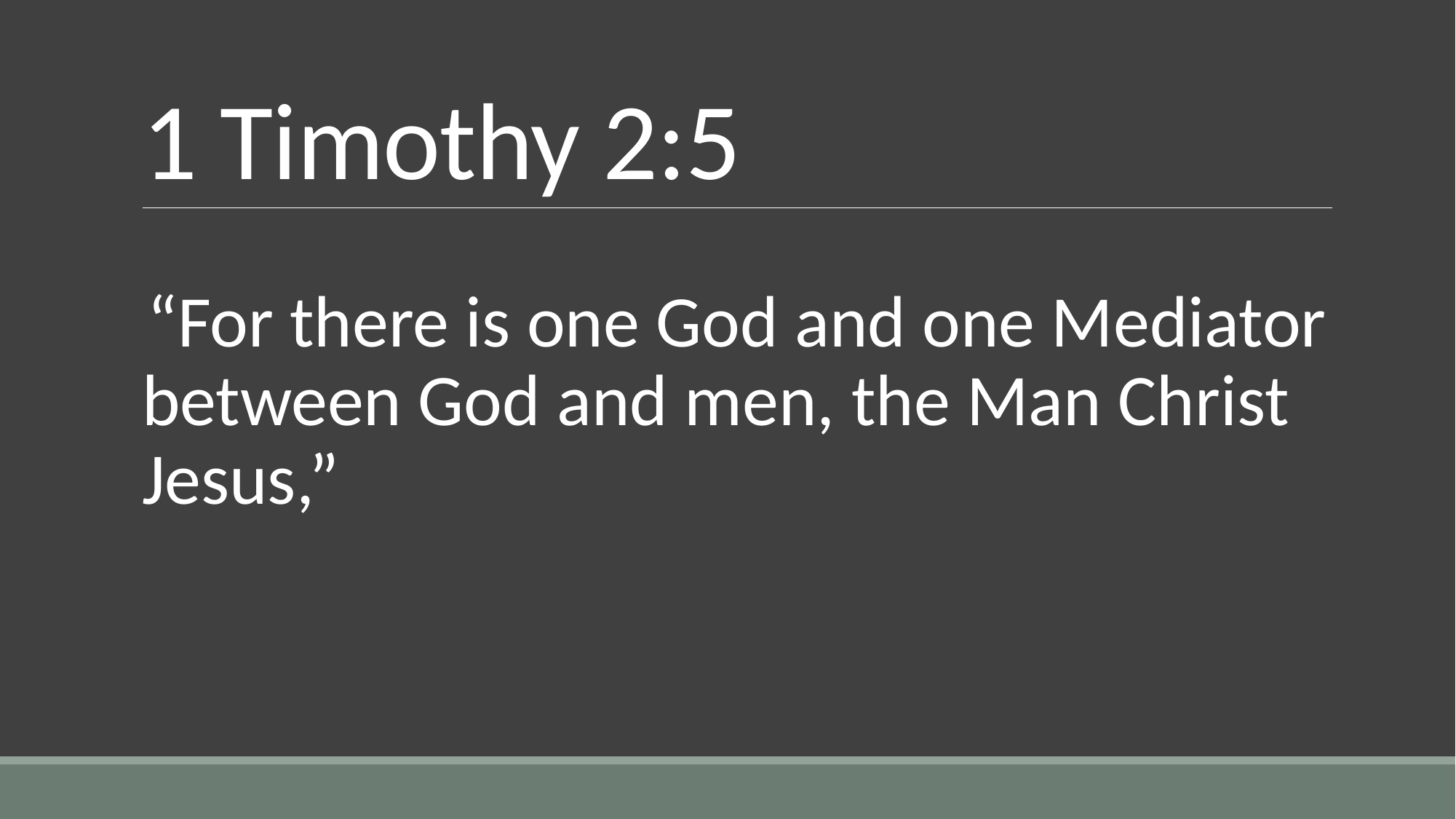

# 1 Timothy 2:5
“For there is one God and one Mediator between God and men, the Man Christ Jesus,”